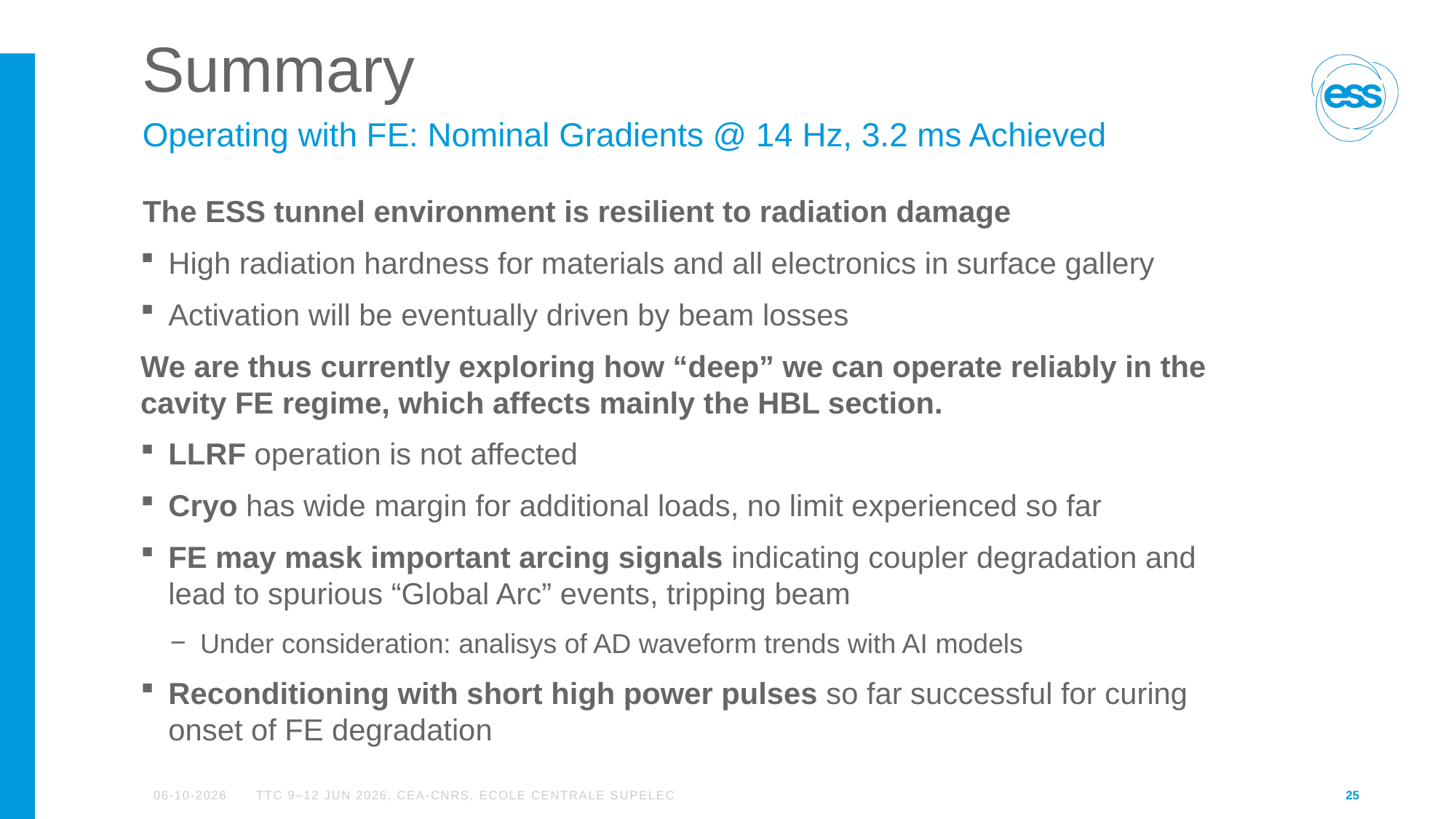

# Summary
Operating with FE: Nominal Gradients @ 14 Hz, 3.2 ms Achieved
The ESS tunnel environment is resilient to radiation damage
High radiation hardness for materials and all electronics in surface gallery
Activation will be eventually driven by beam losses
We are thus currently exploring how “deep” we can operate reliably in the cavity FE regime, which affects mainly the HBL section.
LLRF operation is not affected
Cryo has wide margin for additional loads, no limit experienced so far
FE may mask important arcing signals indicating coupler degradation and lead to spurious “Global Arc” events, tripping beam
Under consideration: analisys of AD waveform trends with AI models
Reconditioning with short high power pulses so far successful for curing onset of FE degradation
06-10-2026
TTC 9–12 Jun 2026, CEA-CNRS, Ecole Centrale Supelec
25